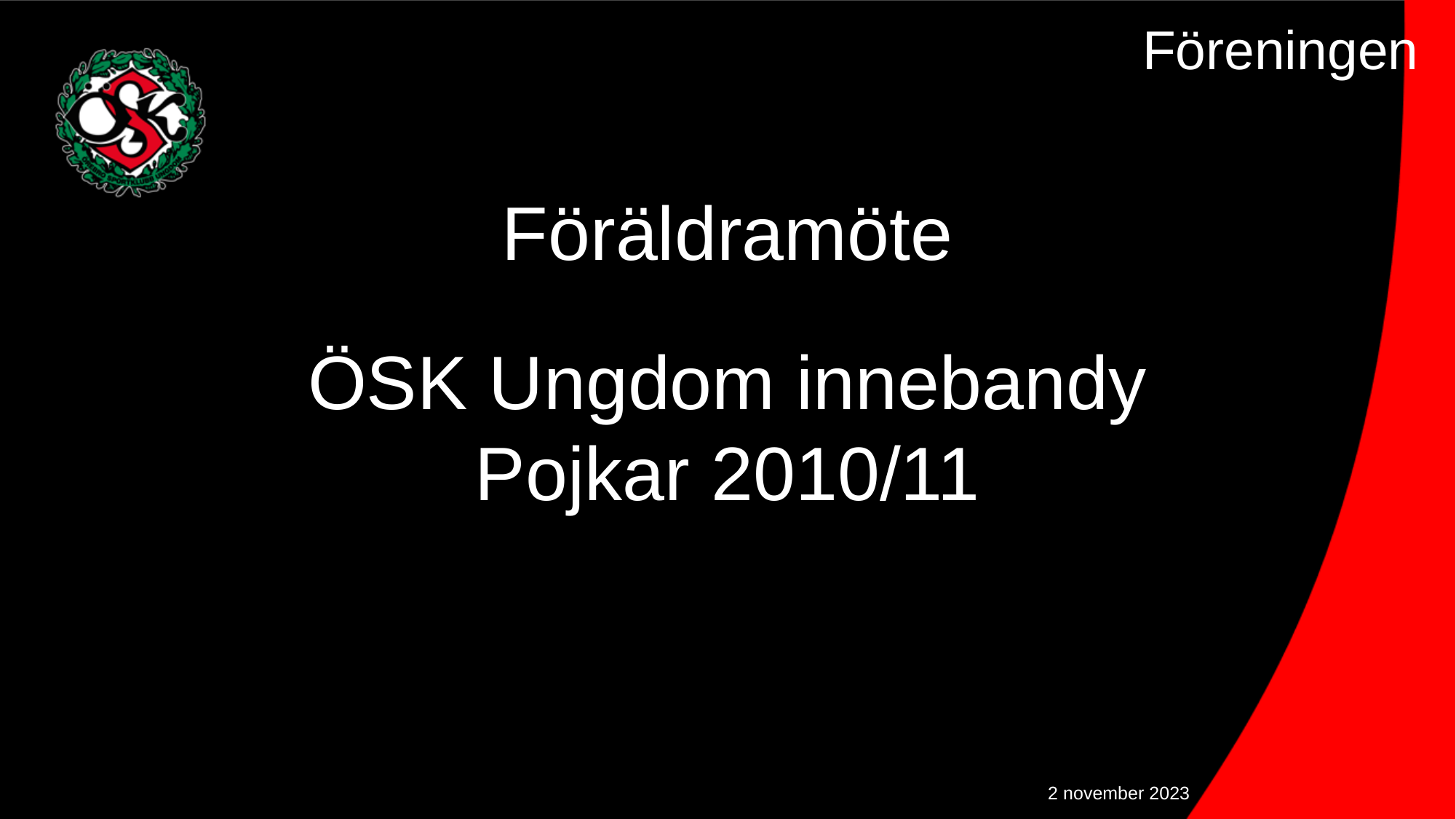

Föreningen
Föräldramöte
ÖSK Ungdom innebandy Pojkar 2010/11
2 november 2023